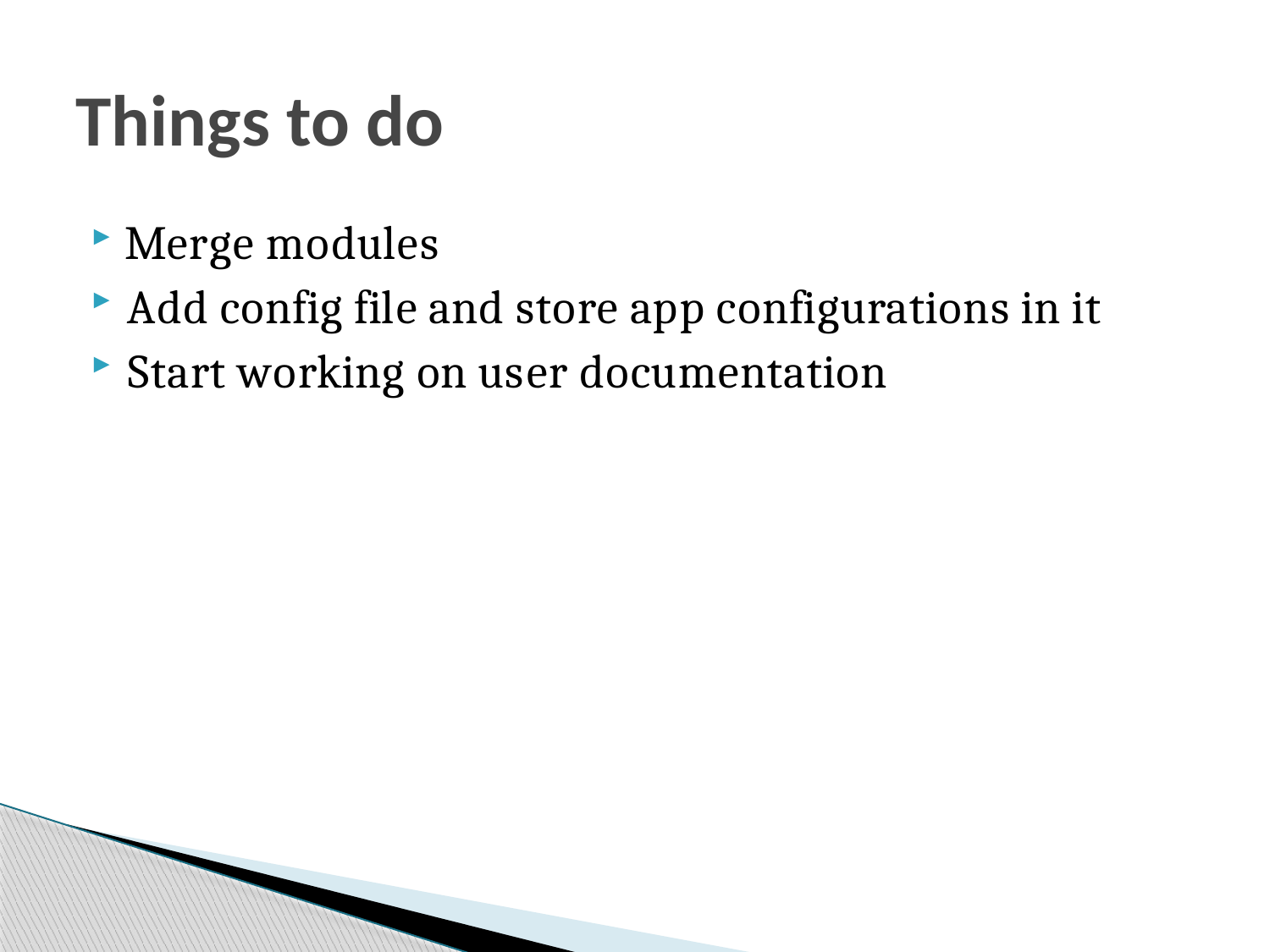

# Things to do
Merge modules
Add config file and store app configurations in it
Start working on user documentation